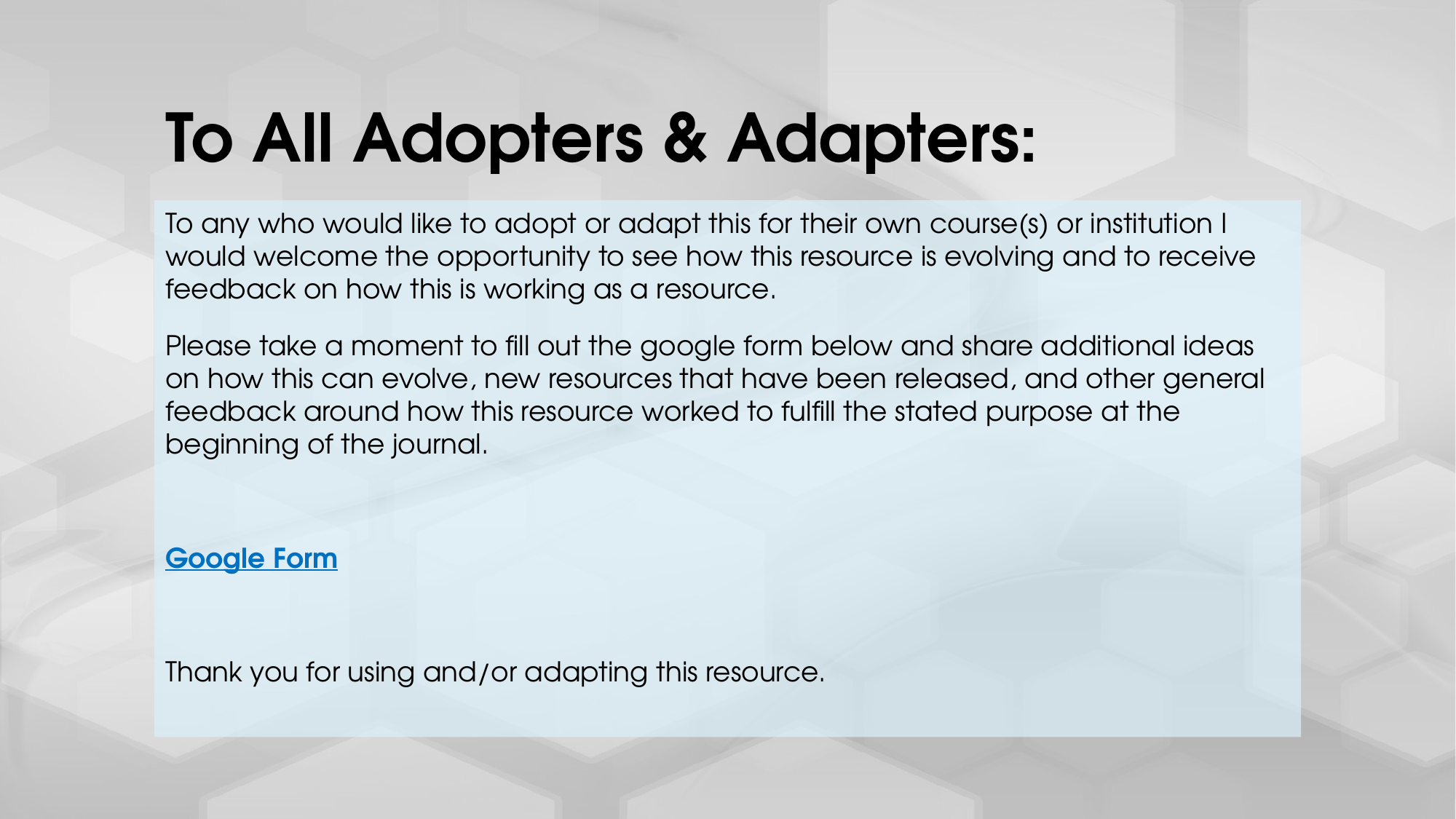

# To All Adopters & Adapters:
To any who would like to adopt or adapt this for their own course(s) or institution I would welcome the opportunity to see how this resource is evolving and to receive feedback on how this is working as a resource.
Please take a moment to fill out the google form below and share additional ideas on how this can evolve, new resources that have been released, and other general feedback around how this resource worked to fulfill the stated purpose at the beginning of the journal.

Google Form

Thank you for using and/or adapting this resource.